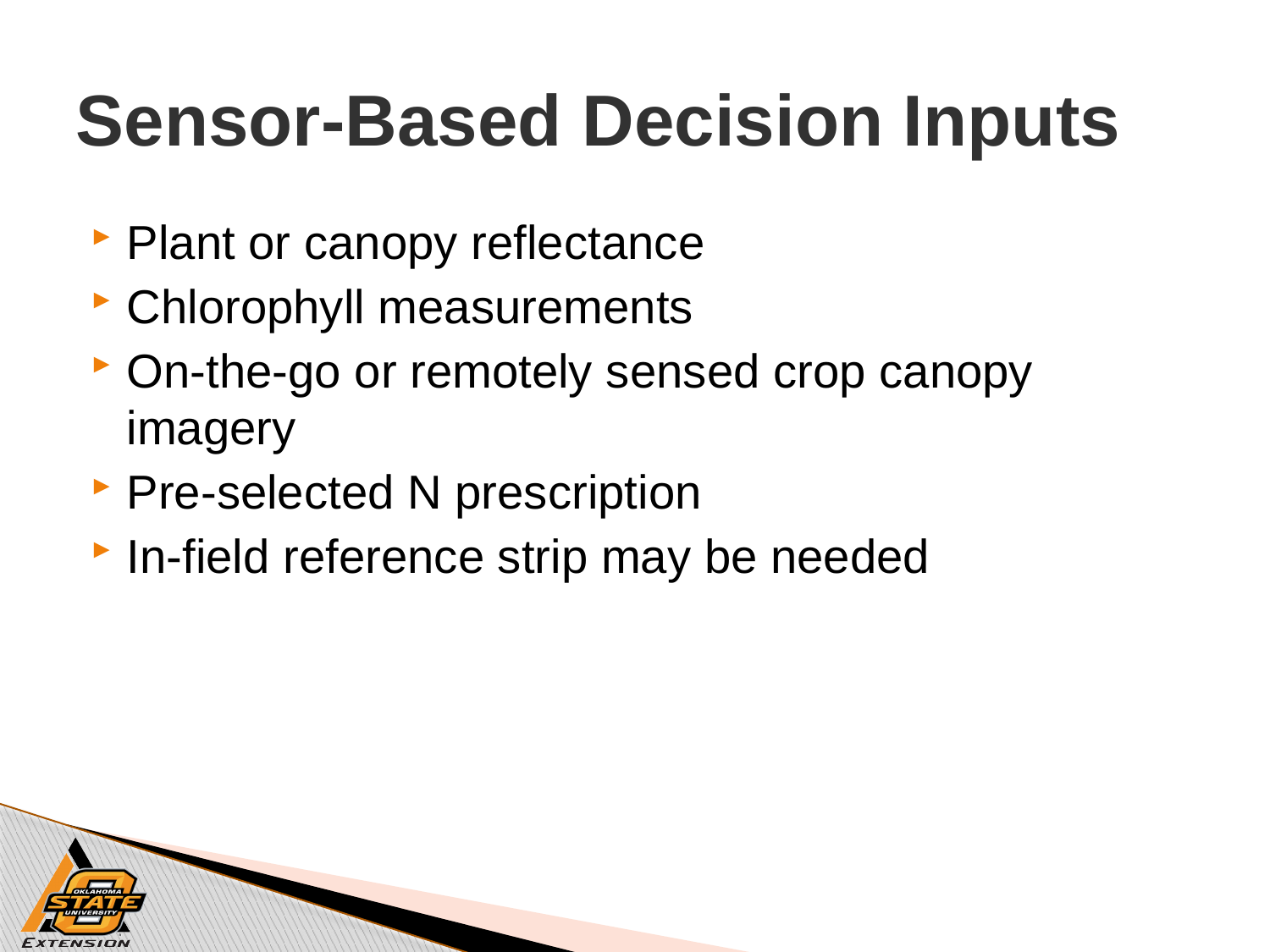

# Sensor-Based Decision Inputs
Plant or canopy reflectance
Chlorophyll measurements
On-the-go or remotely sensed crop canopy imagery
Pre-selected N prescription
In-field reference strip may be needed